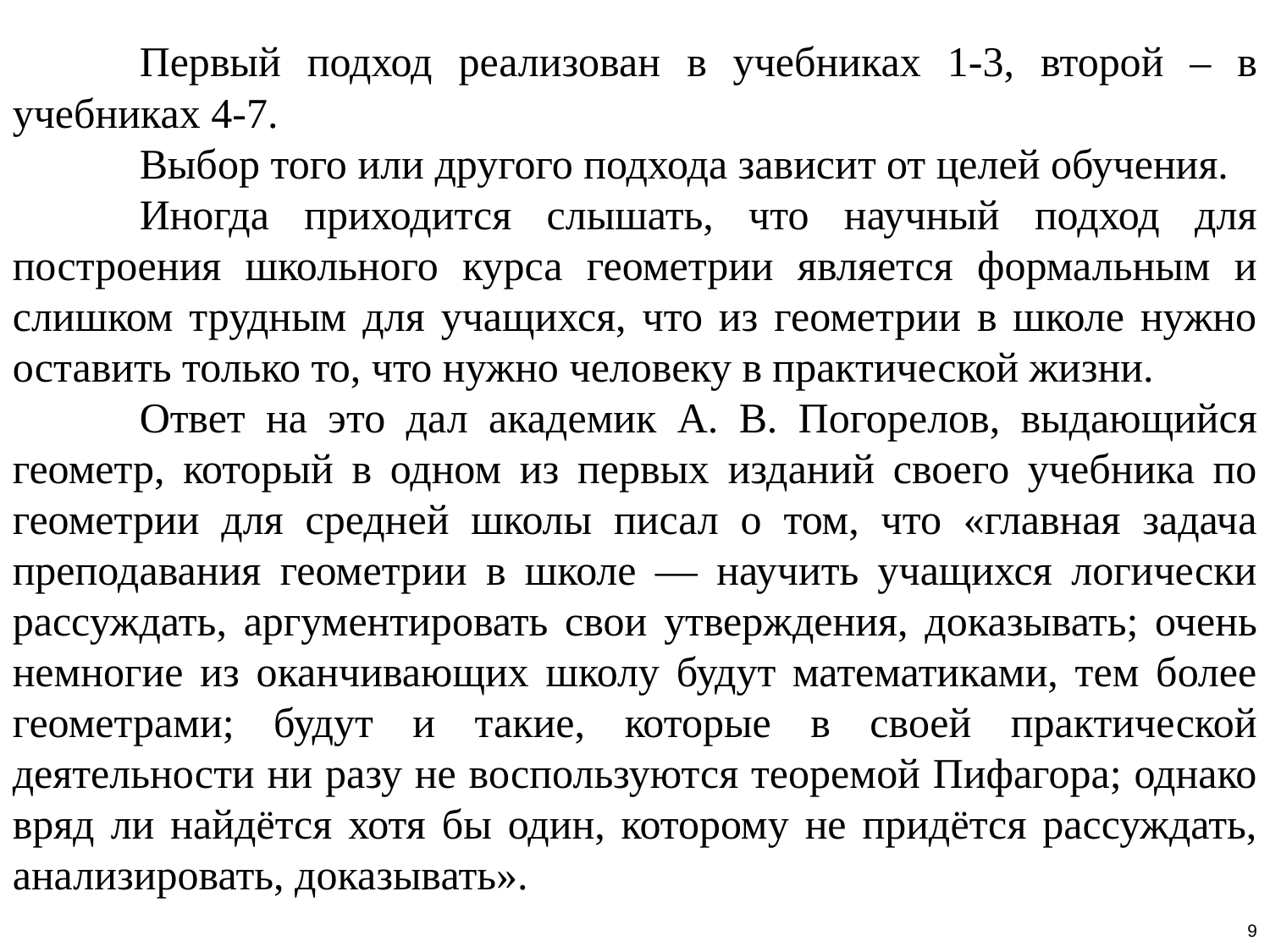

Первый подход реализован в учебниках 1-3, второй – в учебниках 4-7.
		Выбор того или другого подхода зависит от целей обучения.
	Иногда приходится слышать, что научный подход для построения школьного курса геометрии является формальным и слишком трудным для учащихся, что из геометрии в школе нужно оставить только то, что нужно человеку в практической жизни.
	Ответ на это дал академик А. В. Погорелов, выдающийся геометр, который в одном из первых изданий своего учебника по геометрии для средней школы писал о том, что «главная задача преподавания геометрии в школе — научить учащихся логически рассуждать, аргументировать свои утверждения, доказывать; очень немногие из оканчивающих школу будут математиками, тем более геометрами; будут и такие, которые в своей практической деятельности ни разу не воспользуются теоремой Пифагора; однако вряд ли найдётся хотя бы один, которому не придётся рассуждать, анализировать, доказывать».
9